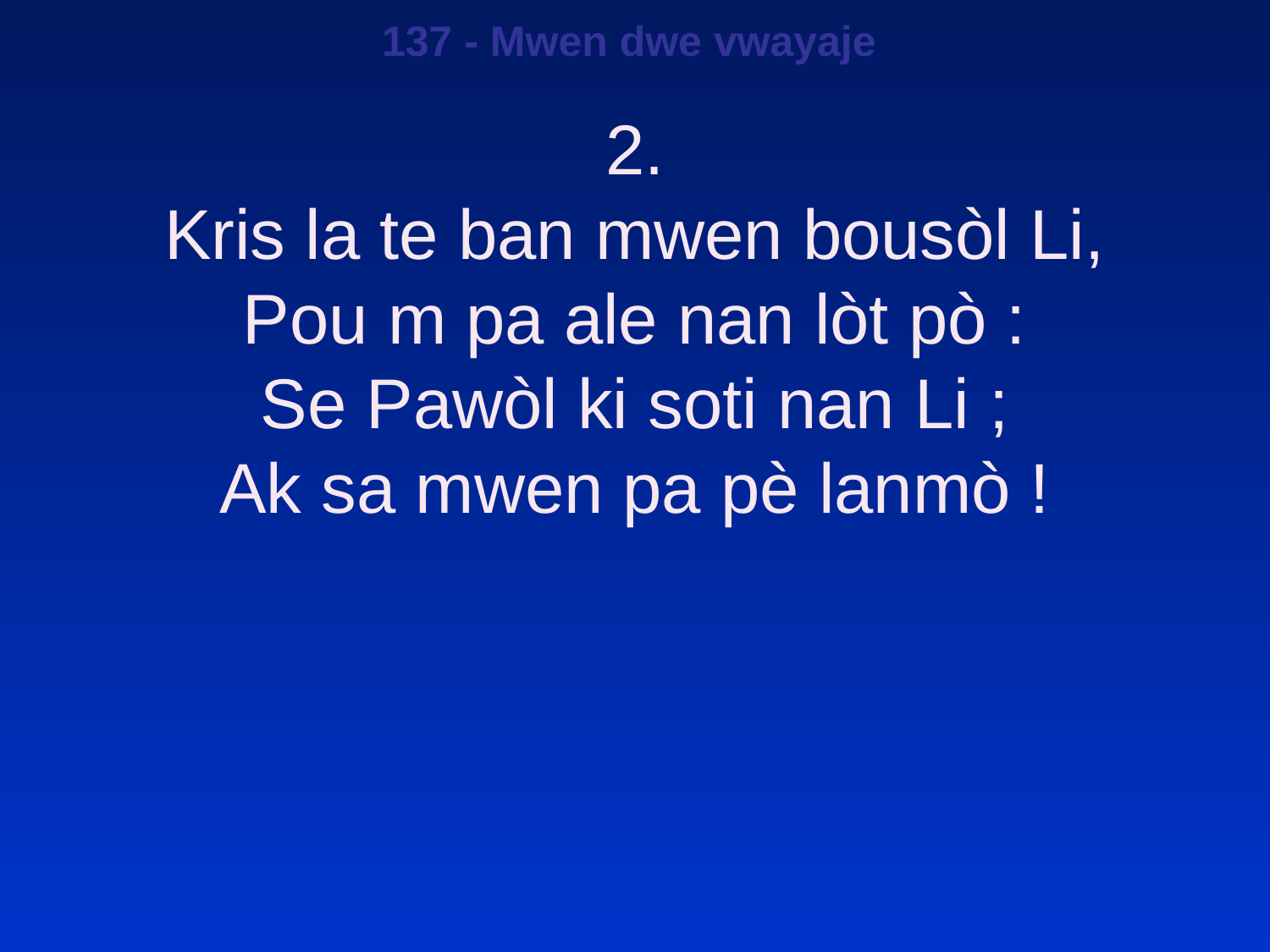

137 - Mwen dwe vwayaje
2.
Kris la te ban mwen bousòl Li,
Pou m pa ale nan lòt pò :
Se Pawòl ki soti nan Li ;
Ak sa mwen pa pè lanmò !